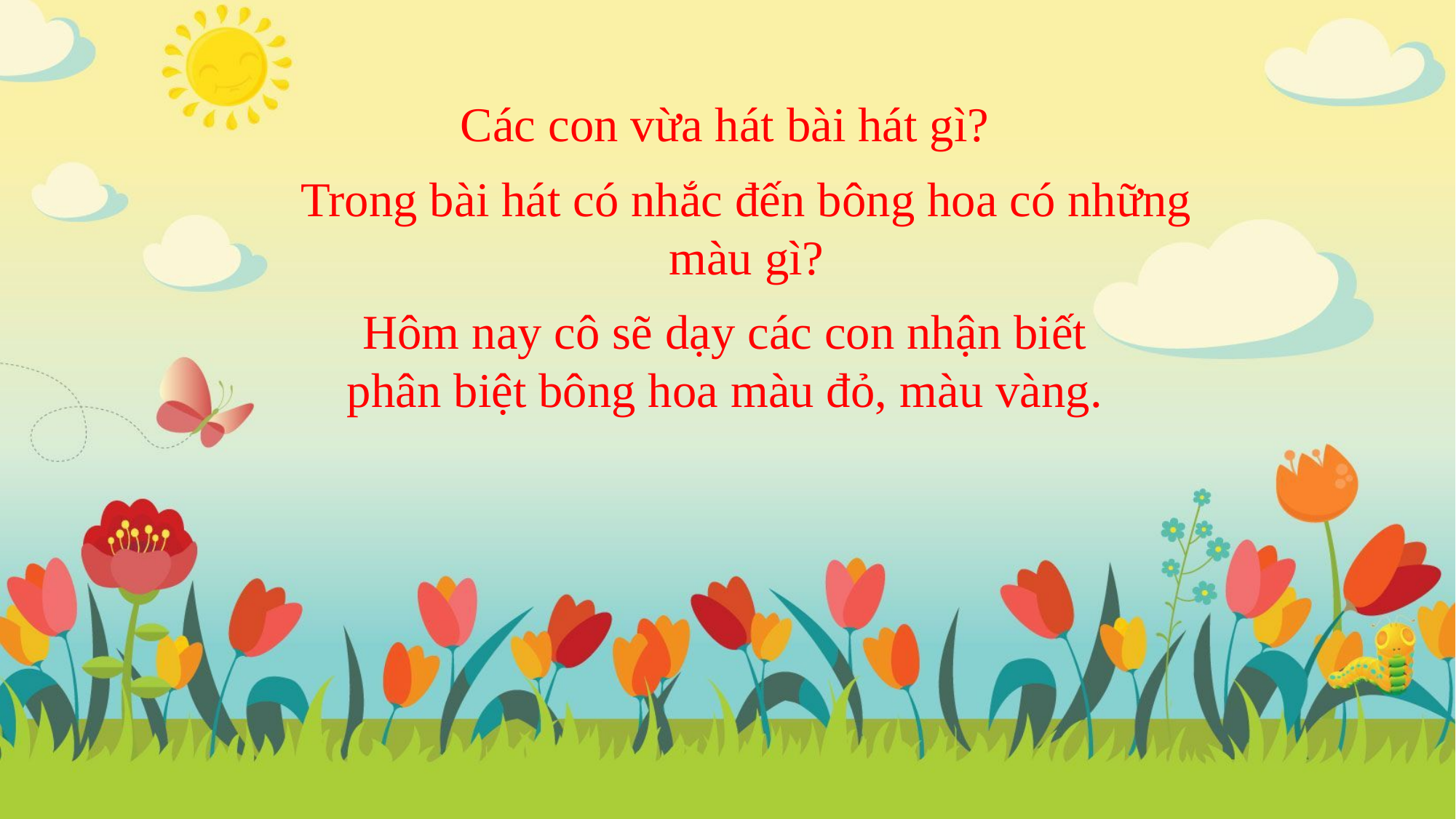

Các con vừa hát bài hát gì?
Trong bài hát có nhắc đến bông hoa có những màu gì?
Hôm nay cô sẽ dạy các con nhận biết phân biệt bông hoa màu đỏ, màu vàng.